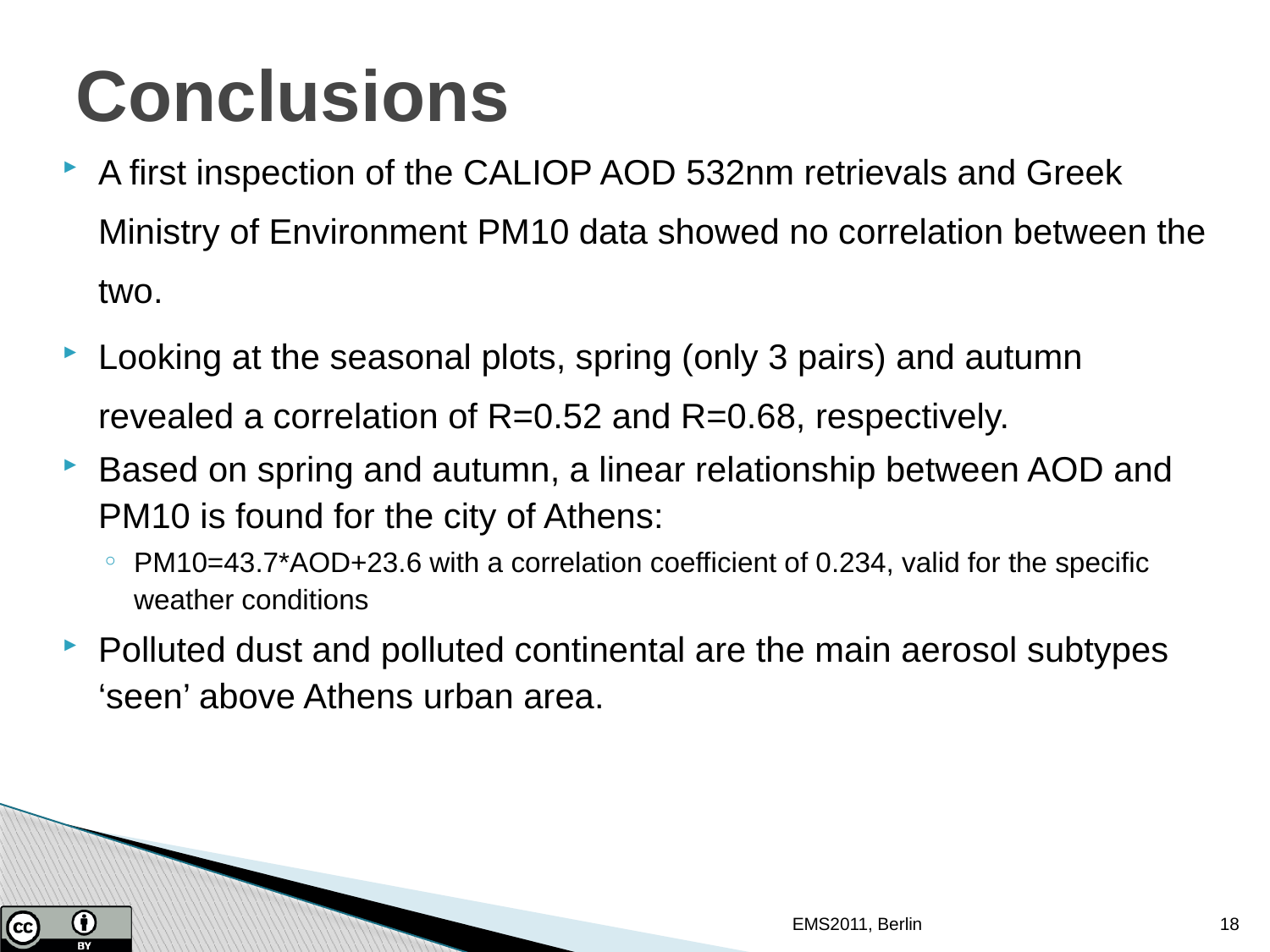

# Conclusions
A first inspection of the CALIOP AOD 532nm retrievals and Greek Ministry of Environment PM10 data showed no correlation between the two.
Looking at the seasonal plots, spring (only 3 pairs) and autumn revealed a correlation of R=0.52 and R=0.68, respectively.
Based on spring and autumn, a linear relationship between AOD and PM10 is found for the city of Athens:
PM10=43.7*AOD+23.6 with a correlation coefficient of 0.234, valid for the specific weather conditions
Polluted dust and polluted continental are the main aerosol subtypes ‘seen’ above Athens urban area.
EMS2011, Berlin
18